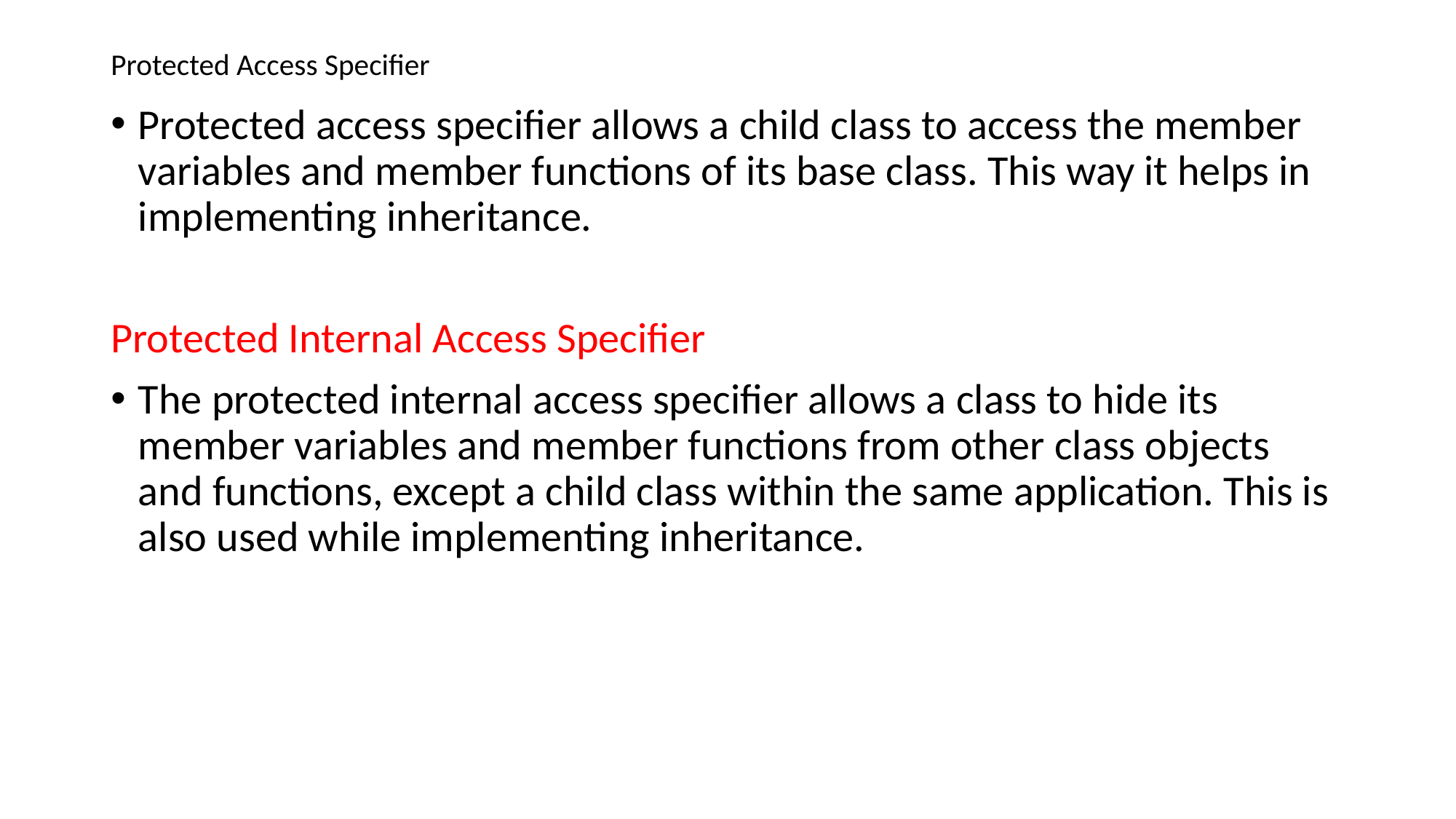

# Protected Access Specifier
Protected access specifier allows a child class to access the member variables and member functions of its base class. This way it helps in implementing inheritance.

Protected Internal Access Specifier
The protected internal access specifier allows a class to hide its member variables and member functions from other class objects and functions, except a child class within the same application. This is also used while implementing inheritance.